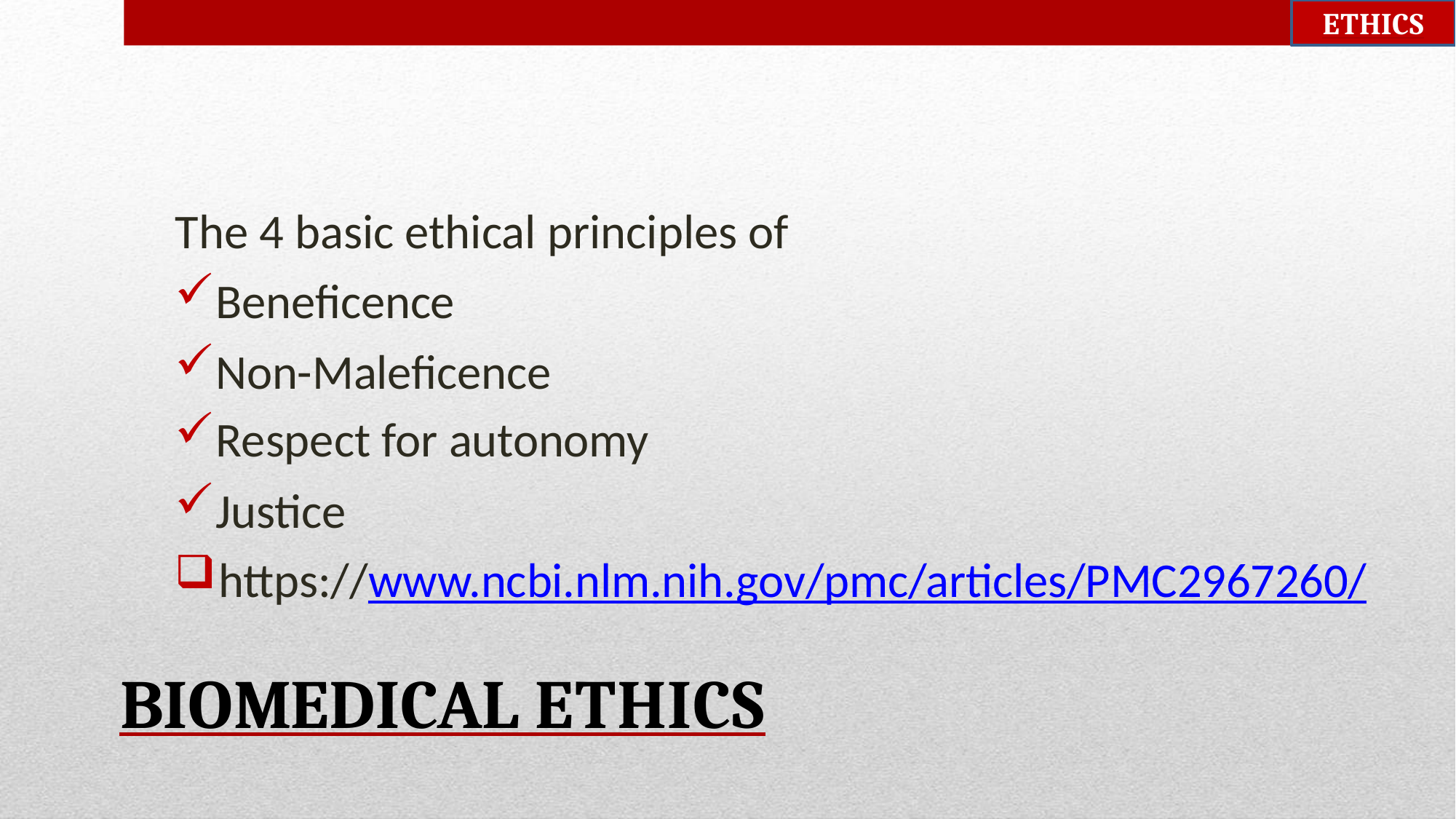

ETHICS
# The 4 basic ethical principles of
Beneficence
Non-Maleficence
Respect for autonomy
Justice
https://www.ncbi.nlm.nih.gov/pmc/articles/PMC2967260/
BIOMEDICAL ETHICS